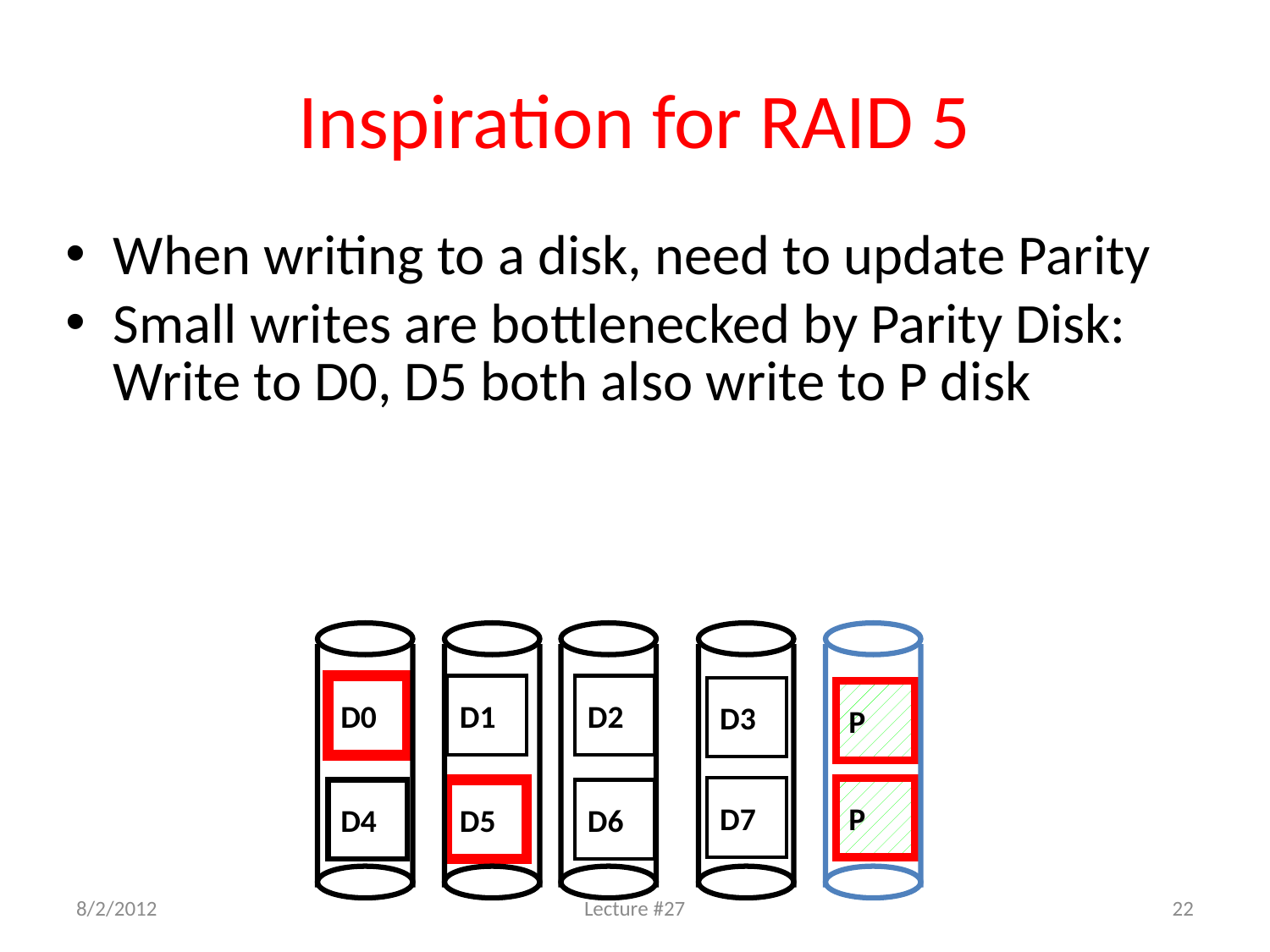

# Inspiration for RAID 5
When writing to a disk, need to update Parity
Small writes are bottlenecked by Parity Disk: Write to D0, D5 both also write to P disk

D0
D1
D2
D3
P
D7
P
D4
D5
D6
8/2/2012
Lecture #27
22